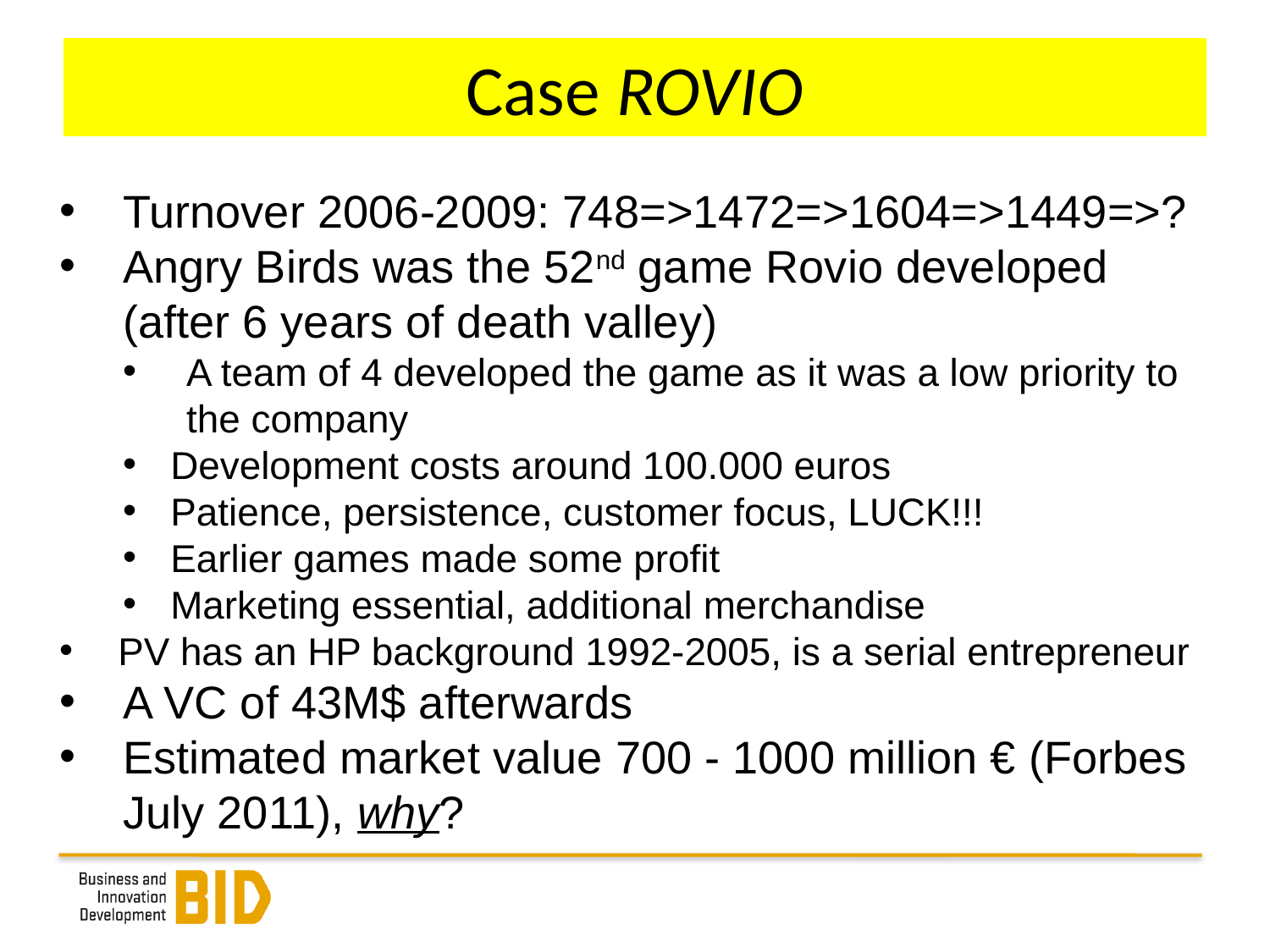

# Case ROVIO
Turnover 2006-2009: 748=>1472=>1604=>1449=>?
Angry Birds was the 52nd game Rovio developed (after 6 years of death valley)
A team of 4 developed the game as it was a low priority to the company
Development costs around 100.000 euros
Patience, persistence, customer focus, LUCK!!!
Earlier games made some profit
Marketing essential, additional merchandise
 PV has an HP background 1992-2005, is a serial entrepreneur
A VC of 43M$ afterwards
Estimated market value 700 - 1000 million € (Forbes July 2011), why?